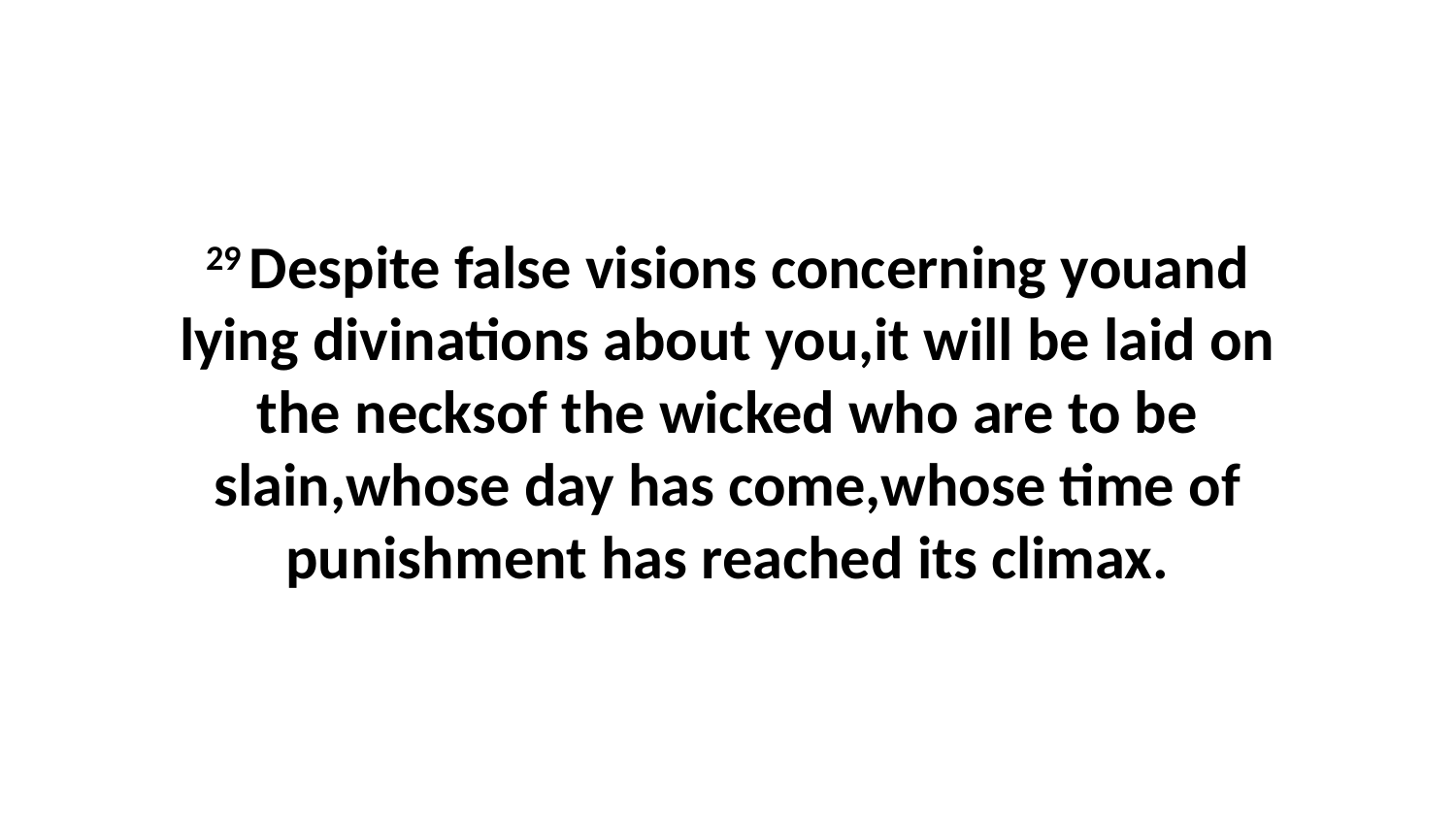

29 Despite false visions concerning youand lying divinations about you,it will be laid on the necksof the wicked who are to be slain,whose day has come,whose time of punishment has reached its climax.